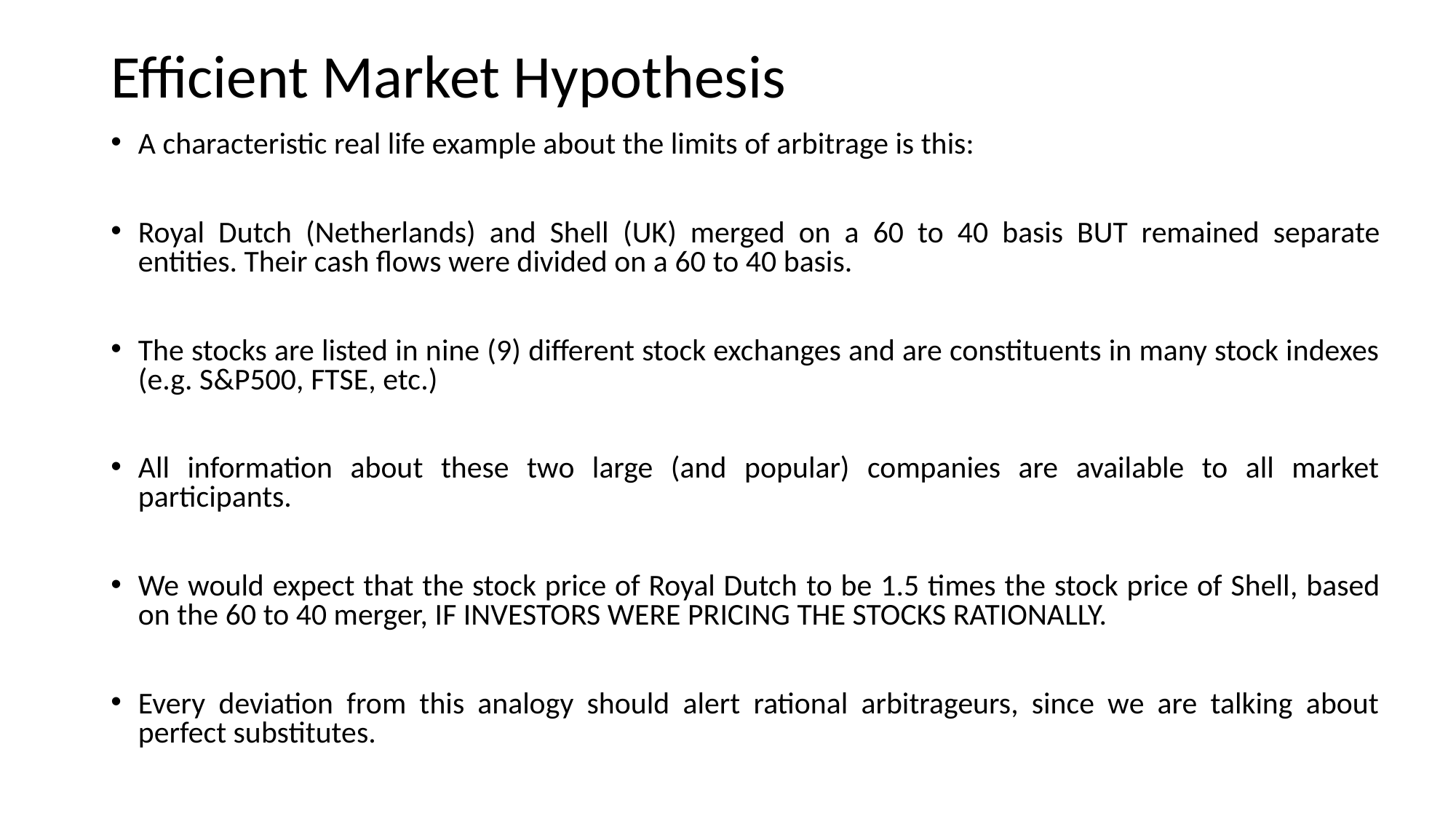

# Efficient Market Hypothesis
A characteristic real life example about the limits of arbitrage is this:

Royal Dutch (Netherlands) and Shell (UK) merged on a 60 to 40 basis BUT remained separate entities. Their cash flows were divided on a 60 to 40 basis.

The stocks are listed in nine (9) different stock exchanges and are constituents in many stock indexes (e.g. S&P500, FTSE, etc.)

All information about these two large (and popular) companies are available to all market participants.

We would expect that the stock price of Royal Dutch to be 1.5 times the stock price of Shell, based on the 60 to 40 merger, IF INVESTORS WERE PRICING THE STOCKS RATIONALLY.

Every deviation from this analogy should alert rational arbitrageurs, since we are talking about perfect substitutes.